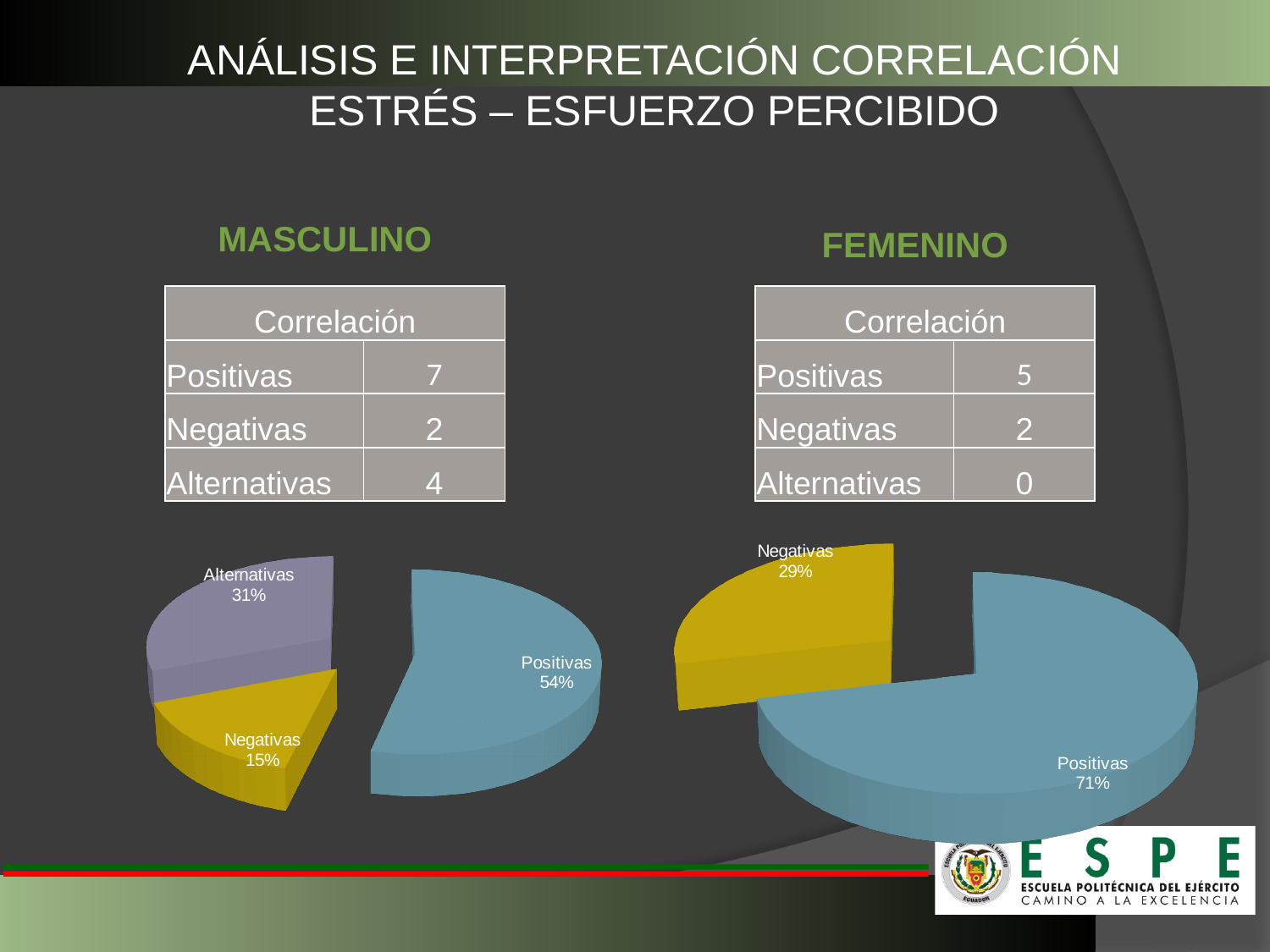

ANÁLISIS E INTERPRETACIÓN CORRELACIÓN ESTRÉS – ESFUERZO PERCIBIDO
MASCULINO
FEMENINO
| Correlación |  |
| --- | --- |
| Positivas | 7 |
| Negativas | 2 |
| Alternativas | 4 |
| Correlación |  |
| --- | --- |
| Positivas | 5 |
| Negativas | 2 |
| Alternativas | 0 |

[unsupported chart]

[unsupported chart]